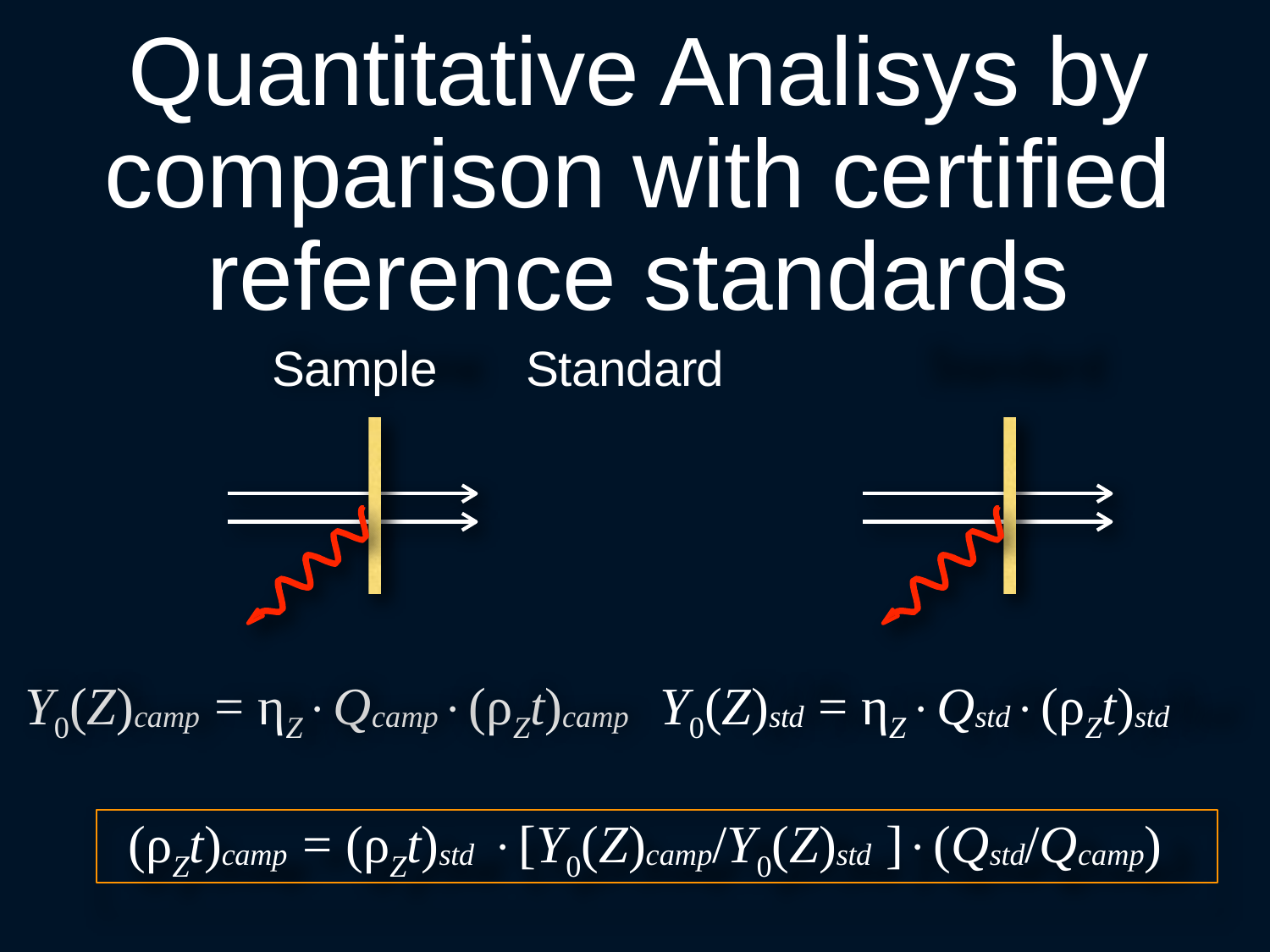

Quantitative Analisys by comparison with certified reference standards

Sample	Standard

Y0(Z)camp  = ηZ⋅Qcamp⋅(ρZt)camp	Y0(Z)std = ηZ⋅Qstd⋅(ρZt)std

(ρZt)camp  = (ρZt)std ⋅[Y0(Z)camp/Y0(Z)std ]⋅(Qstd/Qcamp)